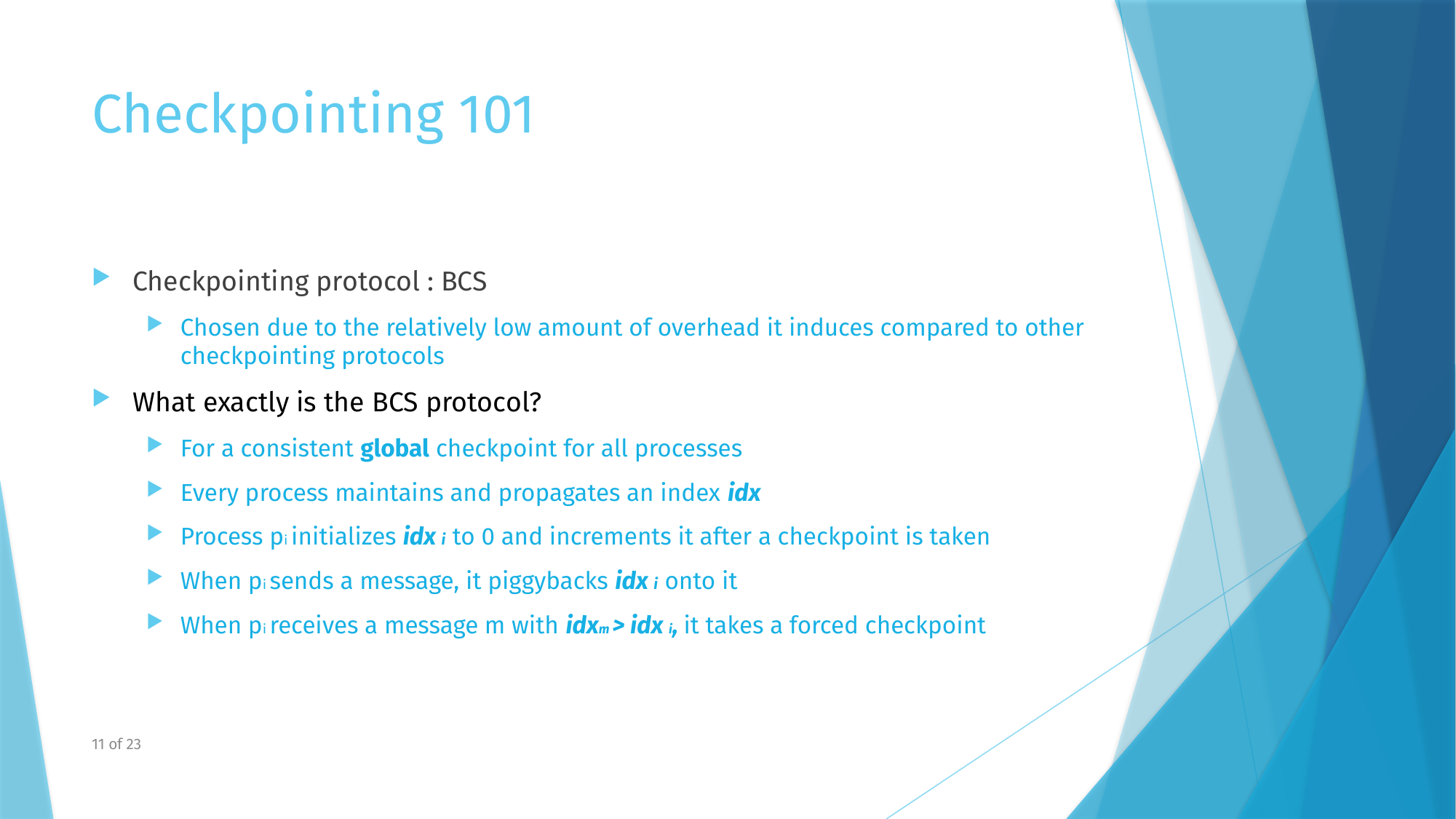

# Checkpointing 101
Checkpointing protocol : BCS
Chosen due to the relatively low amount of overhead it induces compared to other checkpointing protocols
What exactly is the BCS protocol?
For a consistent global checkpoint for all processes
Every process maintains and propagates an index idx
Process pi initializes idx i  to 0 and increments it after a checkpoint is taken
When pi sends a message, it piggybacks idx i  onto it
When pi receives a message m with idxm > idx i, it takes a forced checkpoint

11 of 23